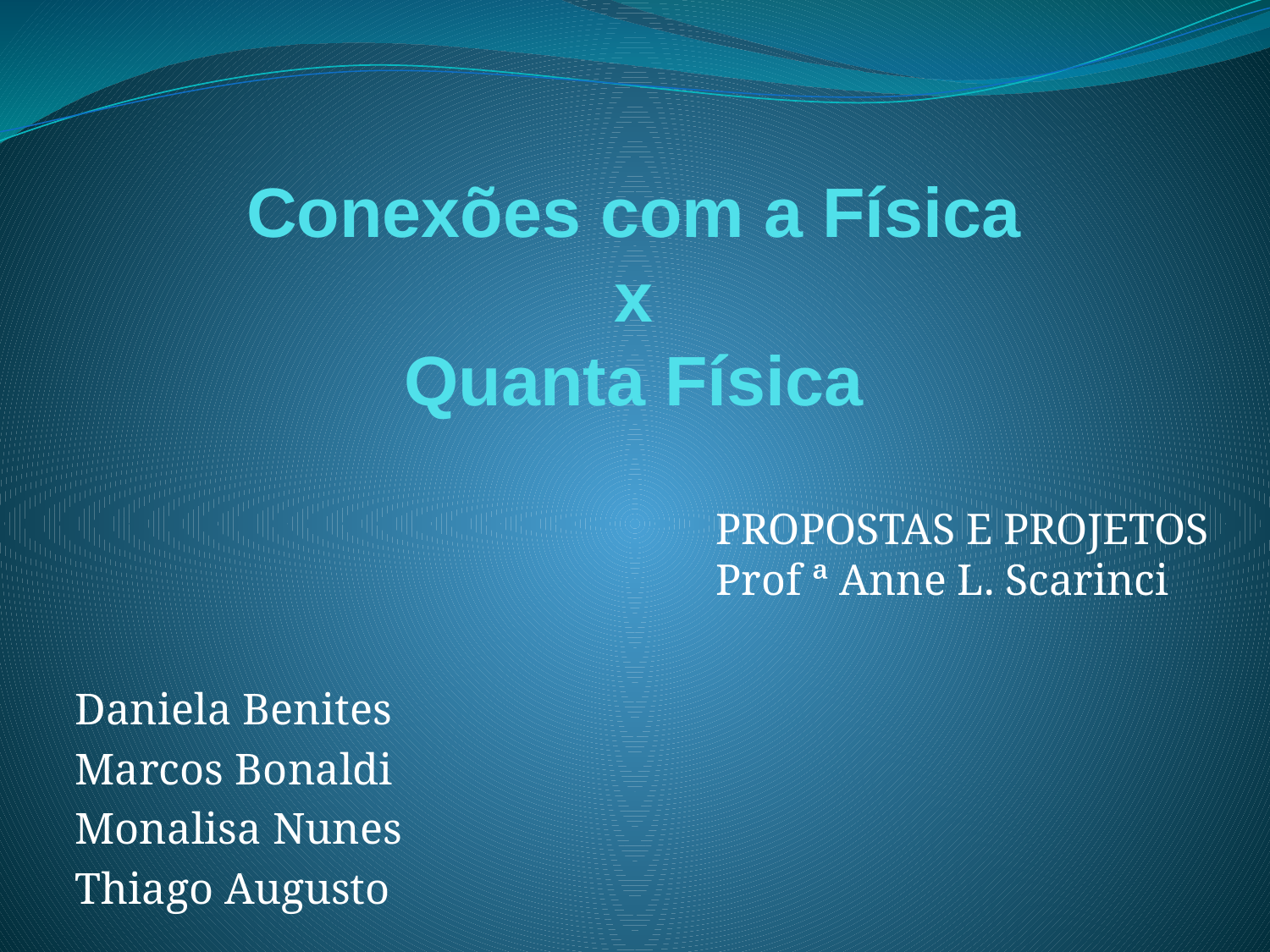

# Conexões com a Física x Quanta Física
PROPOSTAS E PROJETOS
Prof ª Anne L. Scarinci
Daniela Benites
Marcos Bonaldi
Monalisa Nunes
Thiago Augusto